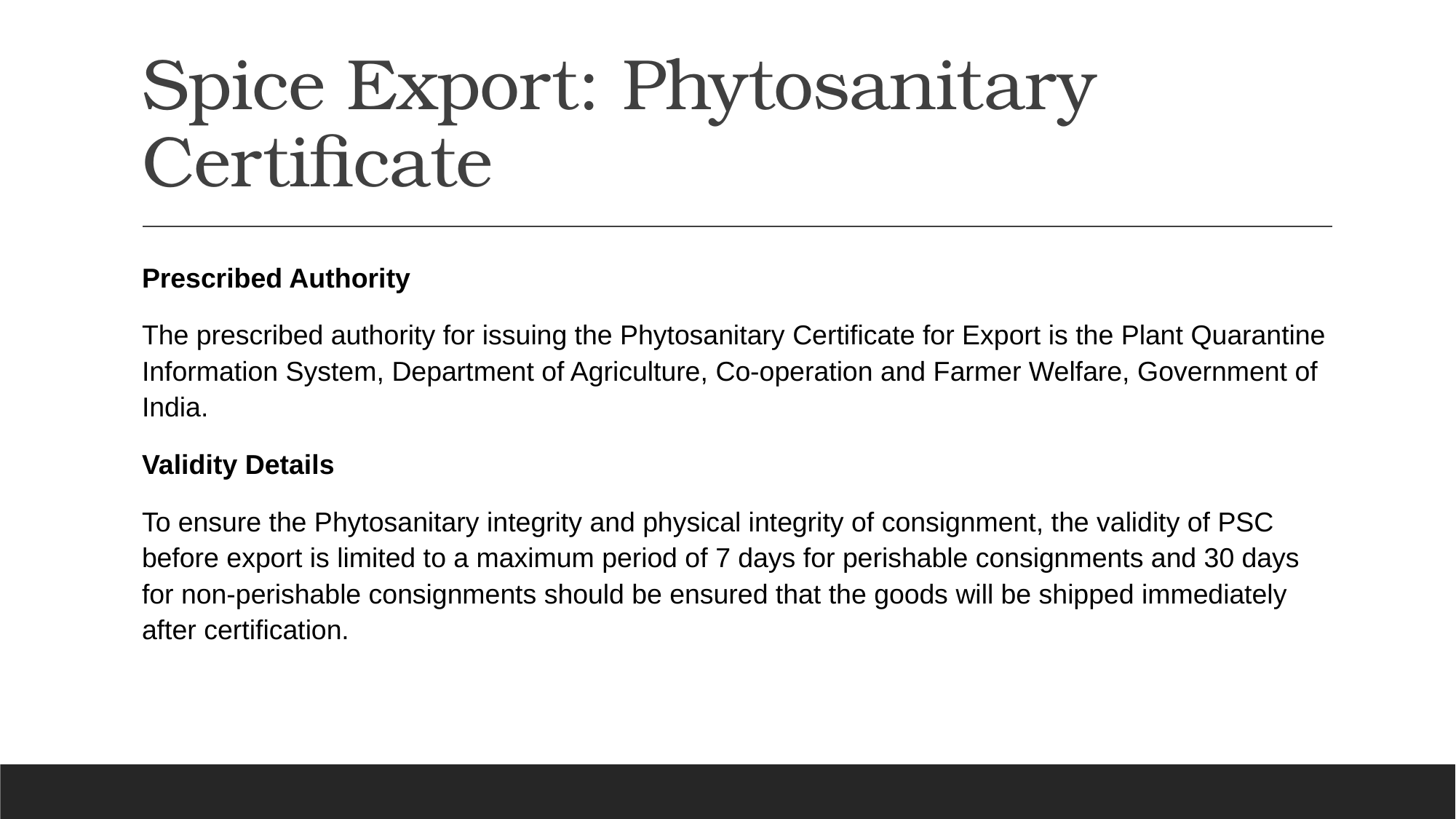

# Spice Export: Phytosanitary Certificate
Prescribed Authority
The prescribed authority for issuing the Phytosanitary Certificate for Export is the Plant Quarantine Information System, Department of Agriculture, Co-operation and Farmer Welfare, Government of India.
Validity Details
To ensure the Phytosanitary integrity and physical integrity of consignment, the validity of PSC before export is limited to a maximum period of 7 days for perishable consignments and 30 days for non-perishable consignments should be ensured that the goods will be shipped immediately after certification.